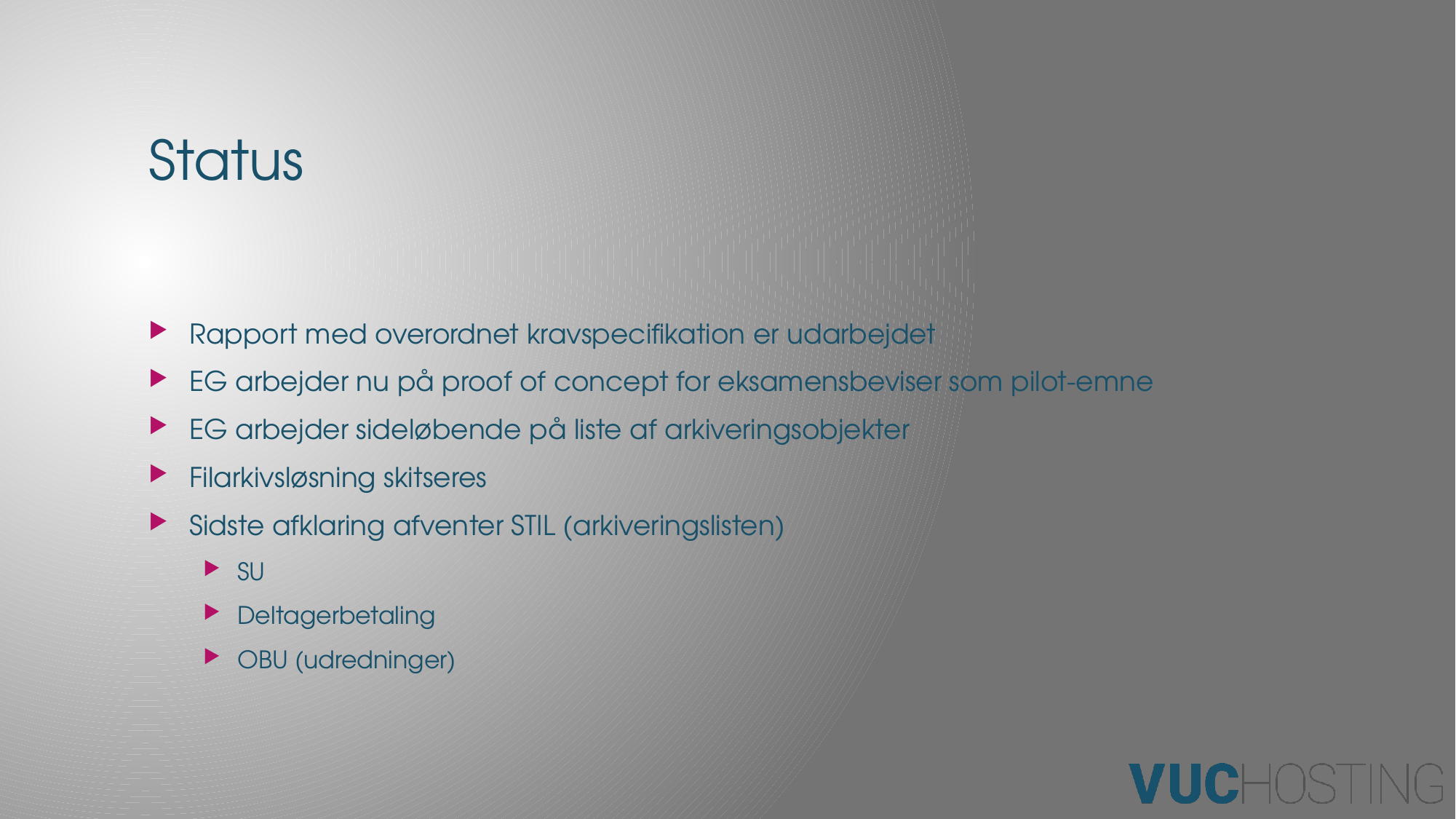

# Status
Rapport med overordnet kravspecifikation er udarbejdet
EG arbejder nu på proof of concept for eksamensbeviser som pilot-emne
EG arbejder sideløbende på liste af arkiveringsobjekter
Filarkivsløsning skitseres
Sidste afklaring afventer STIL (arkiveringslisten)
SU
Deltagerbetaling
OBU (udredninger)